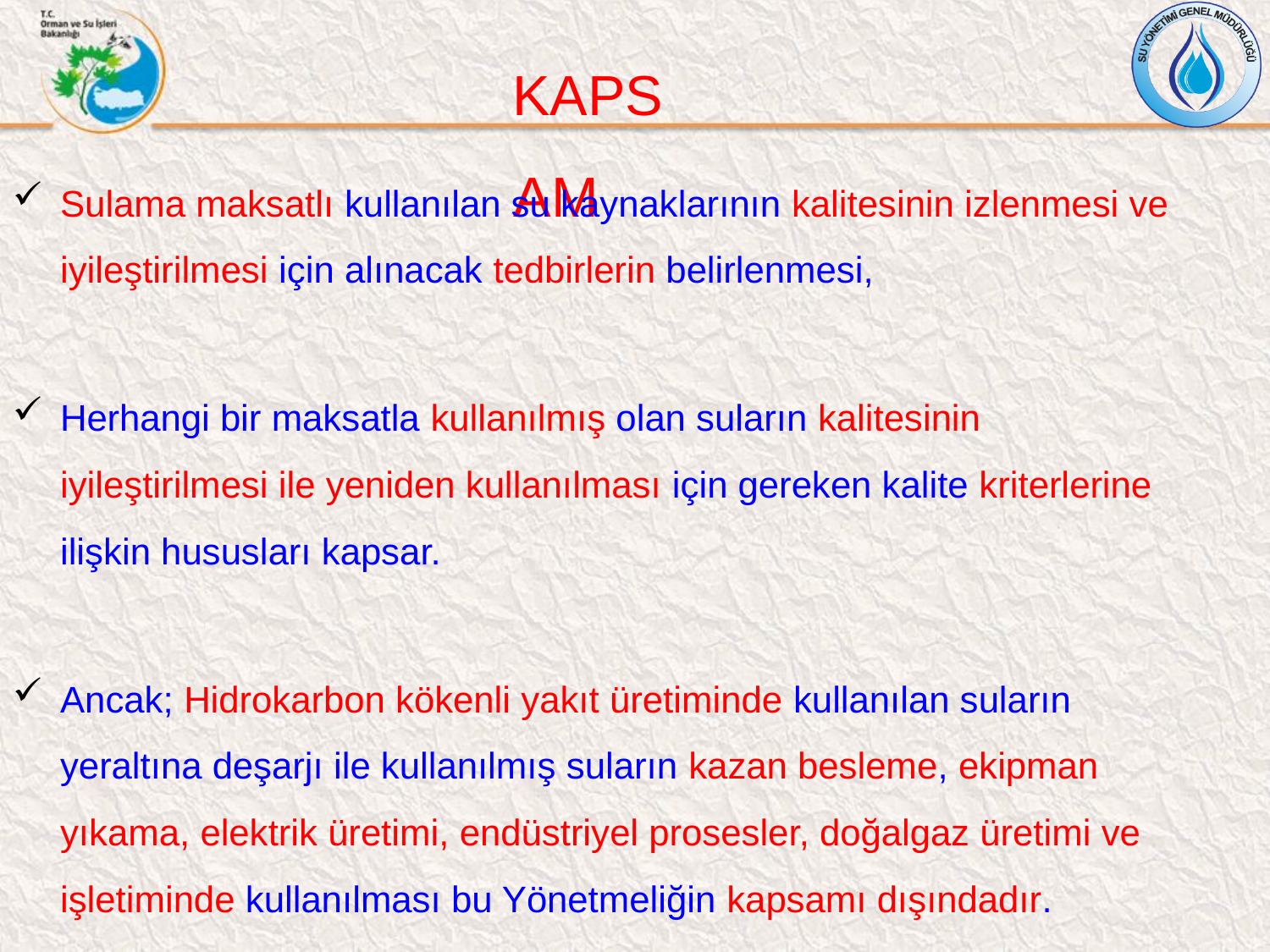

KAPSAM
Sulama maksatlı kullanılan su kaynaklarının kalitesinin izlenmesi ve iyileştirilmesi için alınacak tedbirlerin belirlenmesi,

Herhangi bir maksatla kullanılmış olan suların kalitesinin iyileştirilmesi ile yeniden kullanılması için gereken kalite kriterlerine ilişkin hususları kapsar.

Ancak; Hidrokarbon kökenli yakıt üretiminde kullanılan suların yeraltına deşarjı ile kullanılmış suların kazan besleme, ekipman yıkama, elektrik üretimi, endüstriyel prosesler, doğalgaz üretimi ve işletiminde kullanılması bu Yönetmeliğin kapsamı dışındadır.